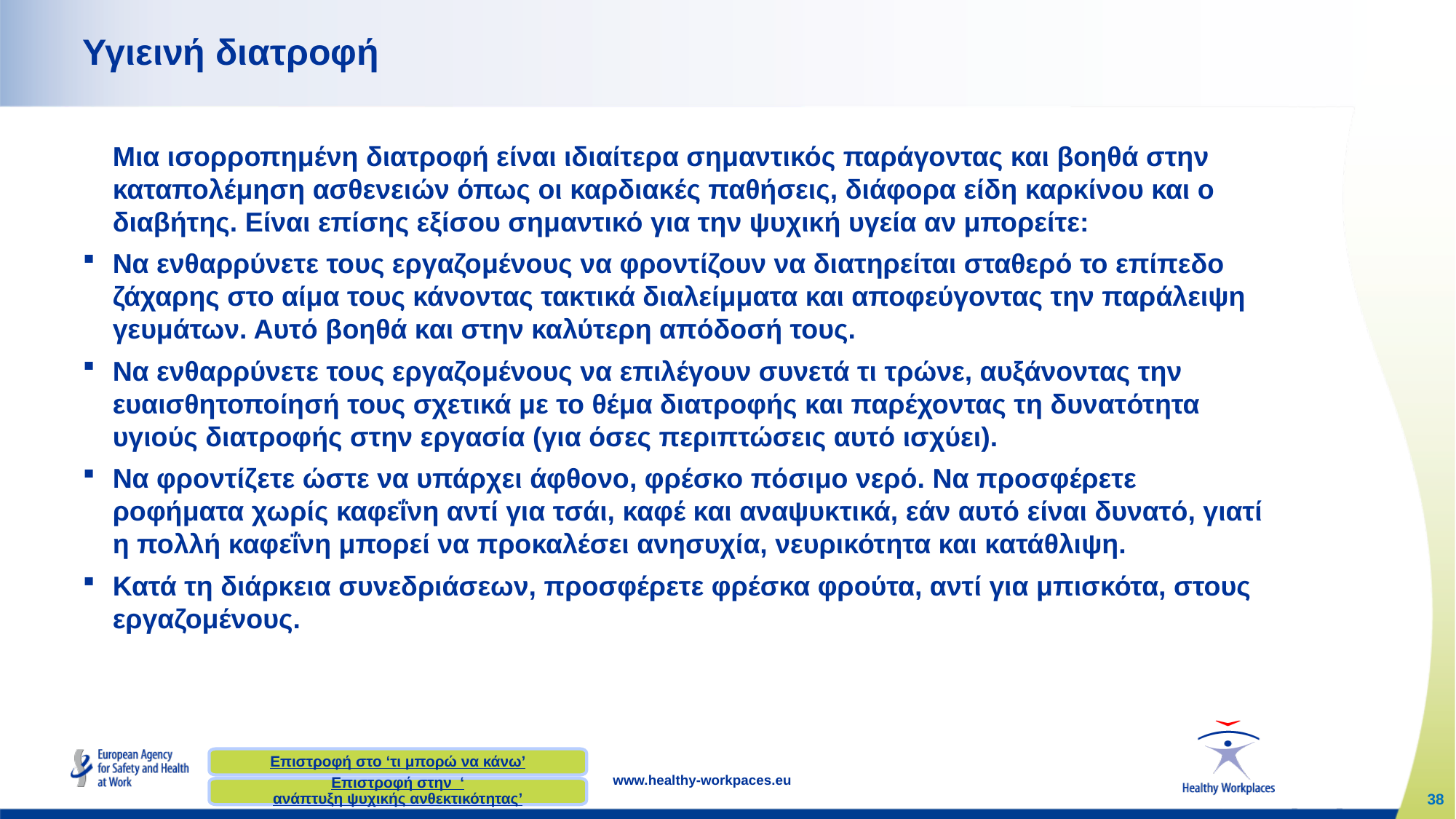

# Υγιεινή διατροφή
	Μια ισορροπημένη διατροφή είναι ιδιαίτερα σημαντικός παράγοντας και βοηθά στην καταπολέμηση ασθενειών όπως οι καρδιακές παθήσεις, διάφορα είδη καρκίνου και ο διαβήτης. Είναι επίσης εξίσου σημαντικό για την ψυχική υγεία αν μπορείτε:
Να ενθαρρύνετε τους εργαζομένους να φροντίζουν να διατηρείται σταθερό το επίπεδο ζάχαρης στο αίμα τους κάνοντας τακτικά διαλείμματα και αποφεύγοντας την παράλειψη γευμάτων. Αυτό βοηθά και στην καλύτερη απόδοσή τους.
Να ενθαρρύνετε τους εργαζομένους να επιλέγουν συνετά τι τρώνε, αυξάνοντας την ευαισθητοποίησή τους σχετικά με το θέμα διατροφής και παρέχοντας τη δυνατότητα υγιούς διατροφής στην εργασία (για όσες περιπτώσεις αυτό ισχύει).
Να φροντίζετε ώστε να υπάρχει άφθονο, φρέσκο πόσιμο νερό. Να προσφέρετε ροφήματα χωρίς καφεΐνη αντί για τσάι, καφέ και αναψυκτικά, εάν αυτό είναι δυνατό, γιατί η πολλή καφεΐνη μπορεί να προκαλέσει ανησυχία, νευρικότητα και κατάθλιψη.
Κατά τη διάρκεια συνεδριάσεων, προσφέρετε φρέσκα φρούτα, αντί για μπισκότα, στους εργαζομένους.
Επιστροφή στο ‘τι μπορώ να κάνω’
Επιστροφή στην  ‘ανάπτυξη ψυχικής ανθεκτικότητας’